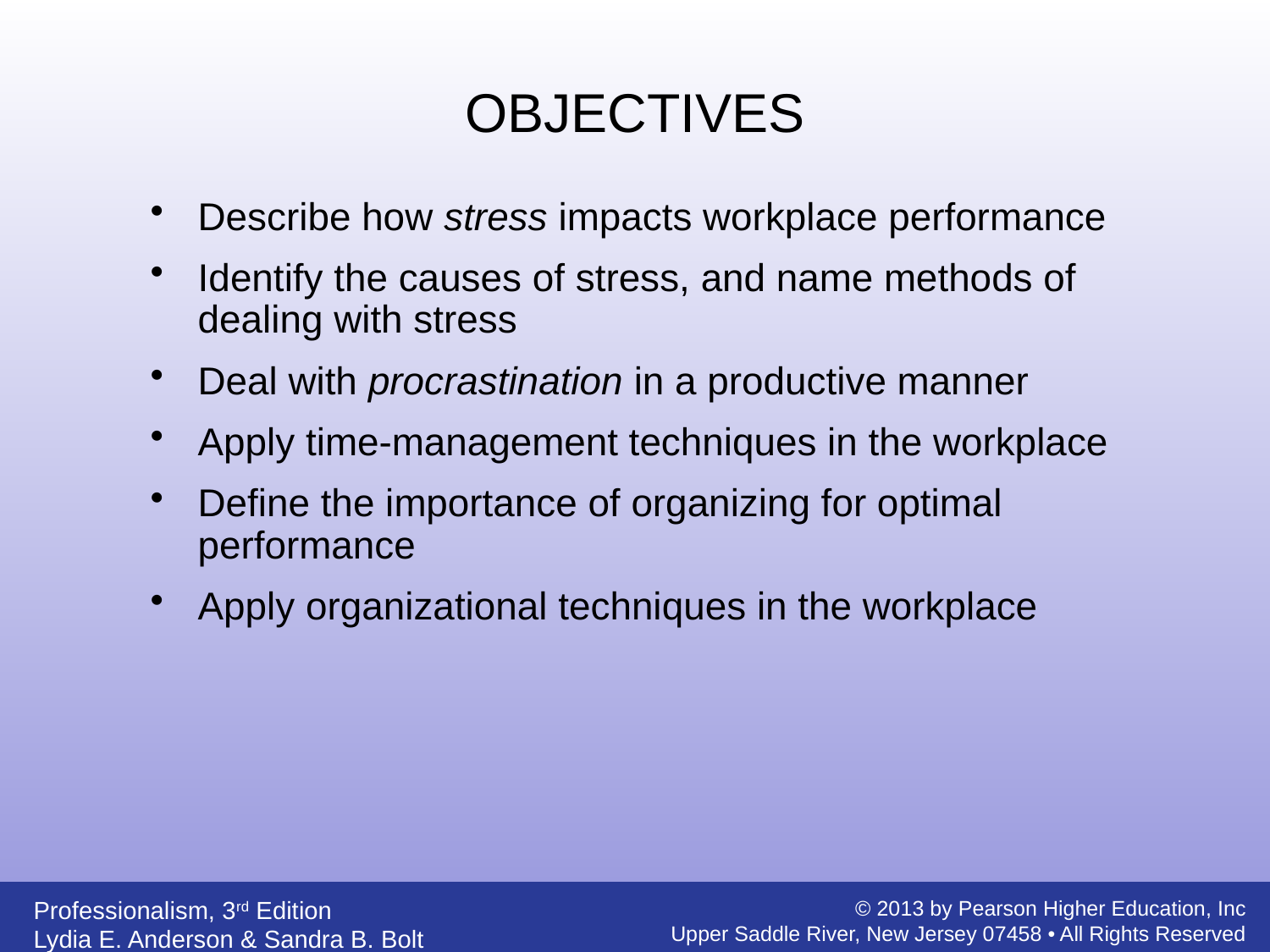

OBJECTIVES
Describe how stress impacts workplace performance
Identify the causes of stress, and name methods of dealing with stress
Deal with procrastination in a productive manner
Apply time-management techniques in the workplace
Define the importance of organizing for optimal performance
Apply organizational techniques in the workplace